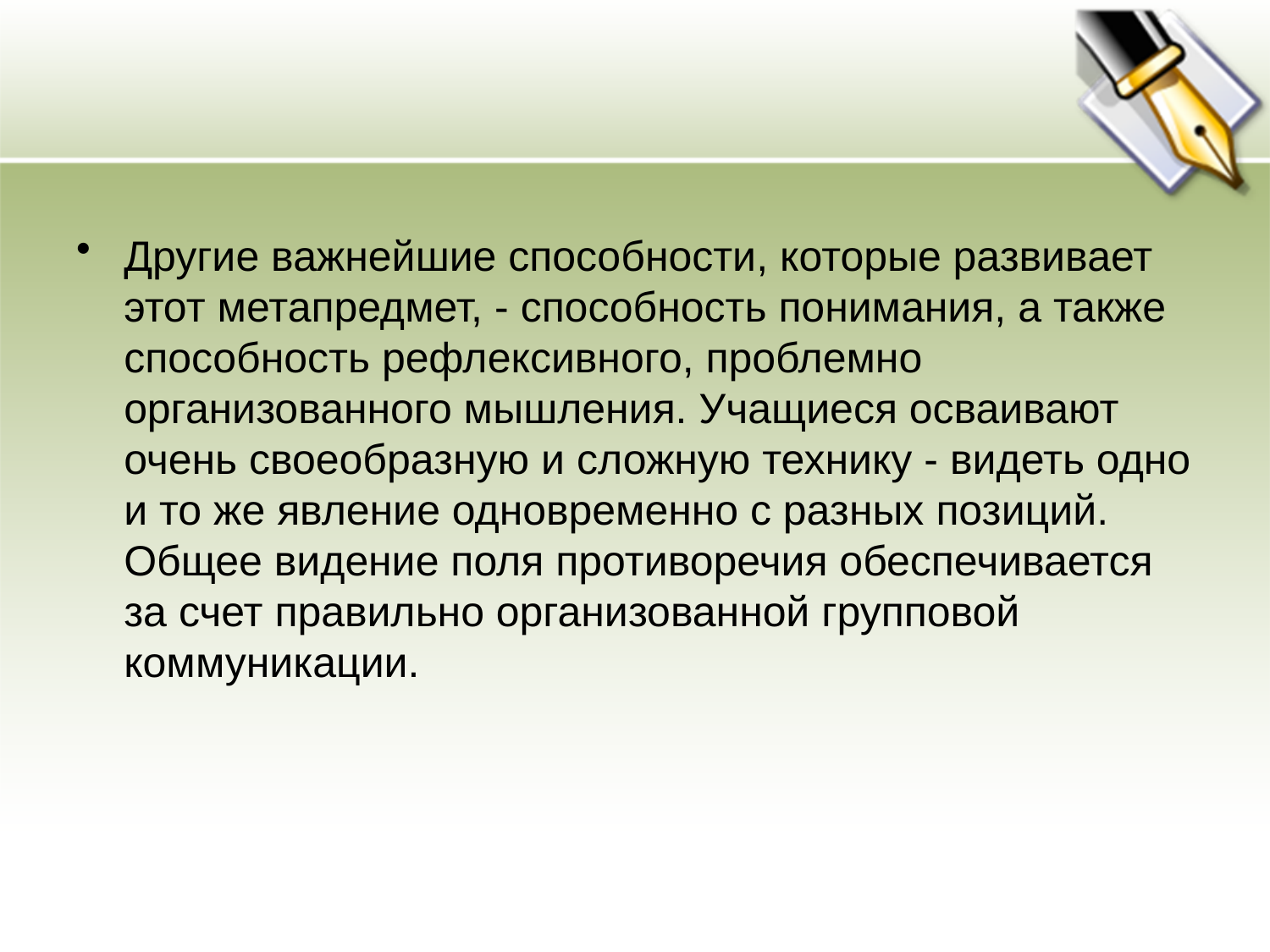

#
Другие важнейшие способности, которые развивает этот метапредмет, - способность понимания, а также способность рефлексивного, проблемно организованного мышления. Учащиеся осваивают очень своеобразную и сложную технику - видеть одно и то же явление одновременно с разных позиций. Общее видение поля противоречия обеспечивается за счет правильно организованной групповой коммуникации.